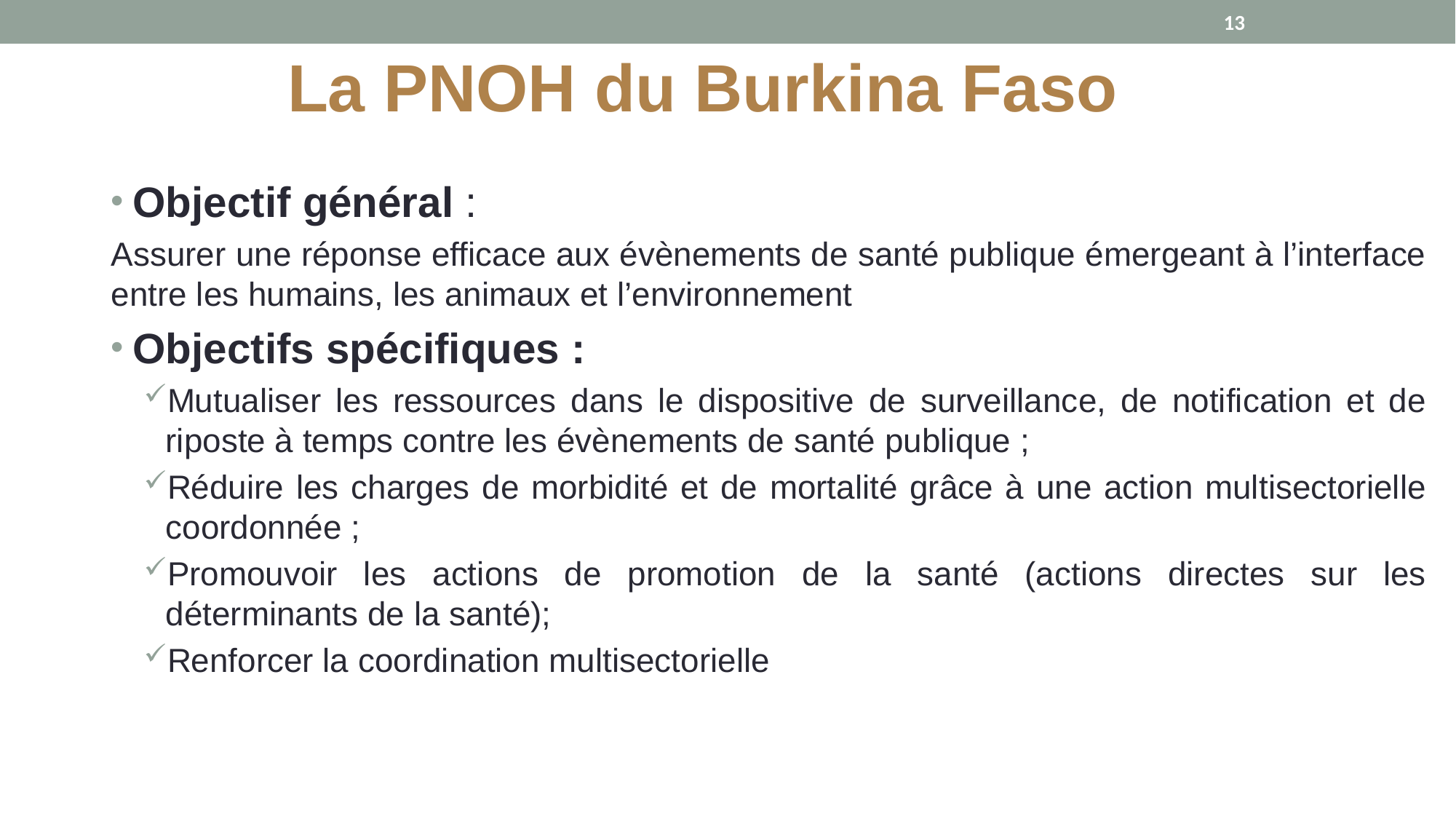

13
La PNOH du Burkina Faso
Objectif général :
Assurer une réponse efficace aux évènements de santé publique émergeant à l’interface entre les humains, les animaux et l’environnement
Objectifs spécifiques :
Mutualiser les ressources dans le dispositive de surveillance, de notification et de riposte à temps contre les évènements de santé publique ;
Réduire les charges de morbidité et de mortalité grâce à une action multisectorielle coordonnée ;
Promouvoir les actions de promotion de la santé (actions directes sur les déterminants de la santé);
Renforcer la coordination multisectorielle